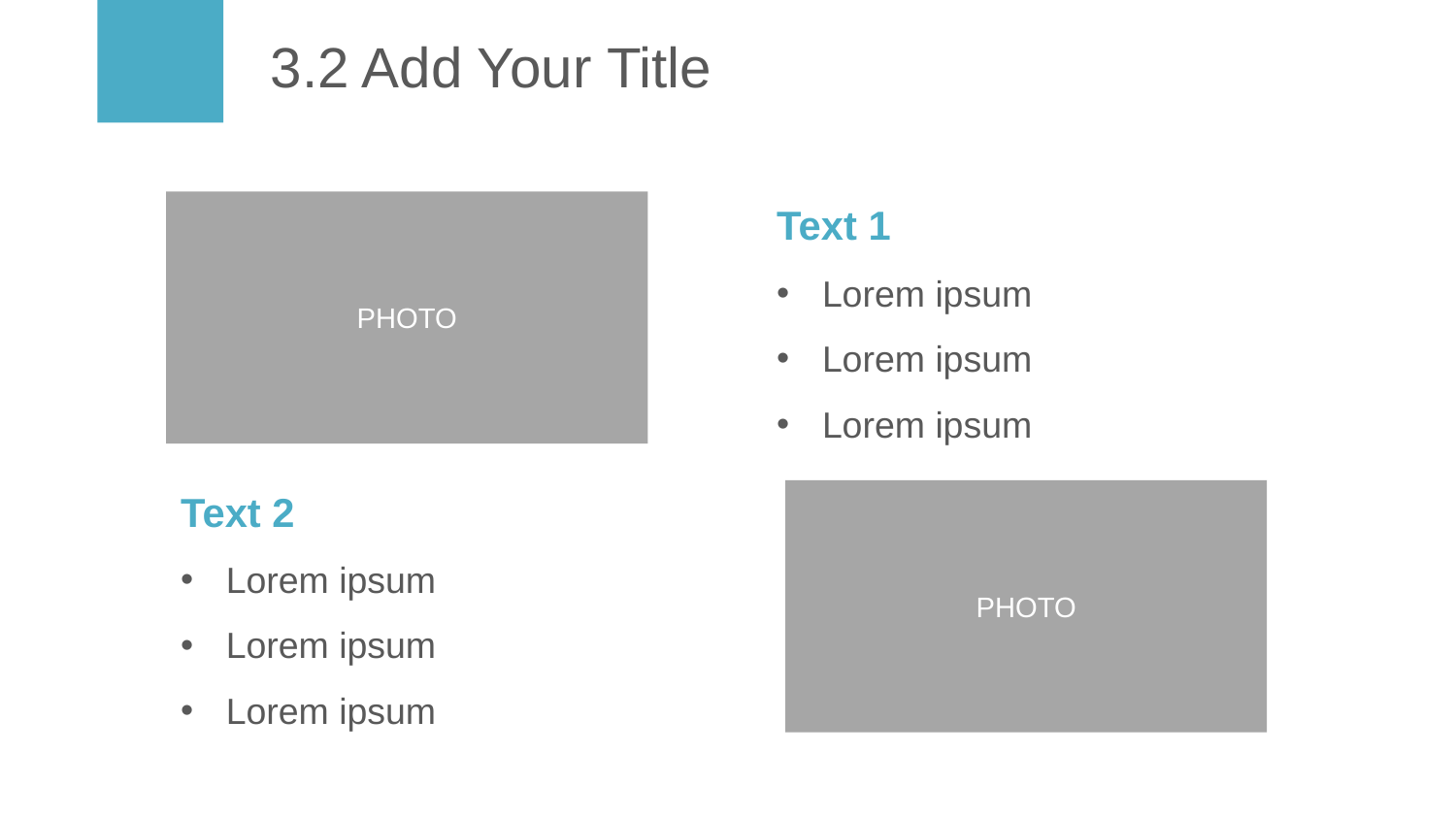

# 3.2 Add Your Title
Text 1
Lorem ipsum
Lorem ipsum
Lorem ipsum
PHOTO
Text 2
Lorem ipsum
Lorem ipsum
Lorem ipsum
PHOTO